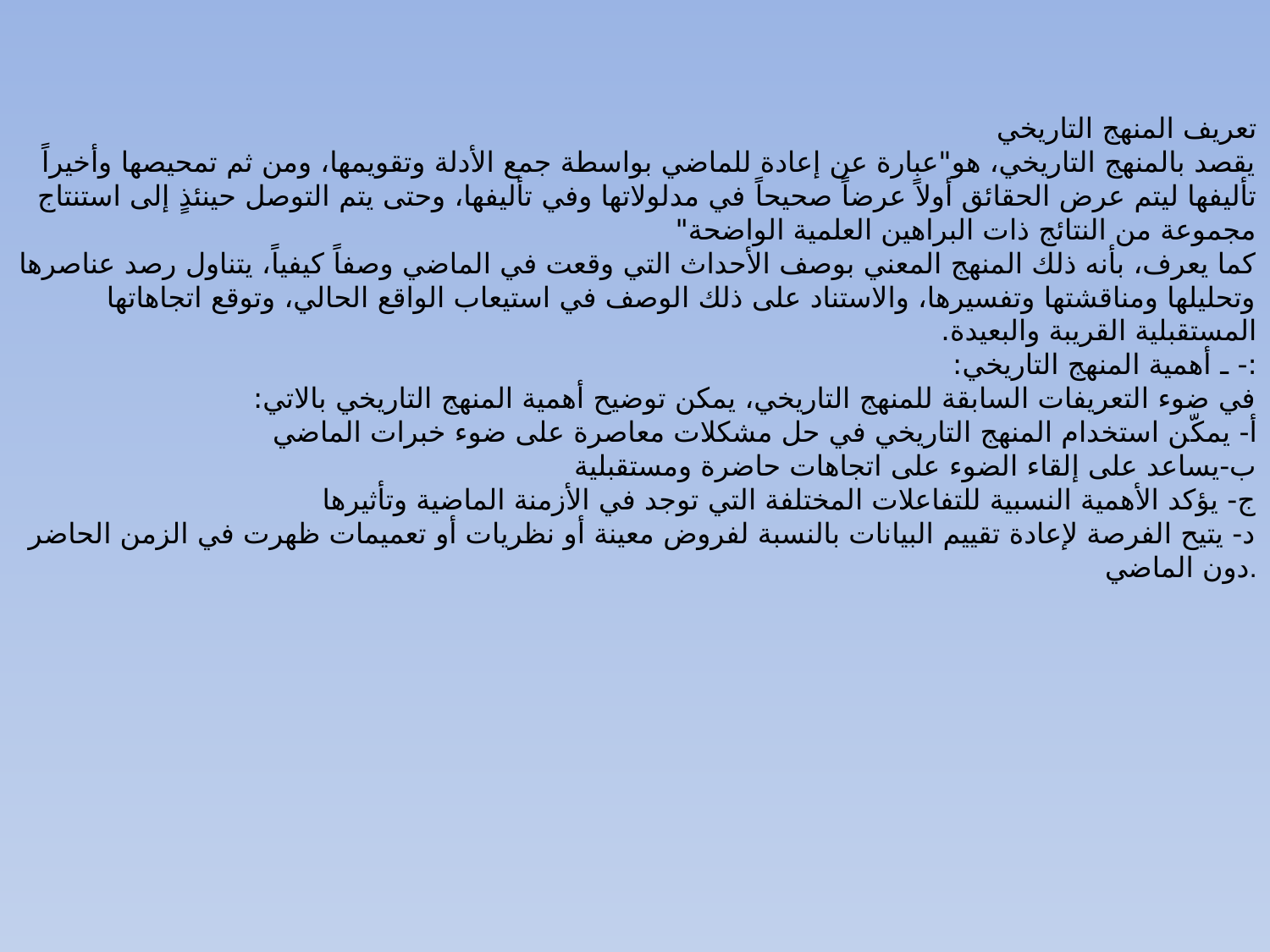

تعريف المنهج التاريخي
يقصد بالمنهج التاريخي، هو"عبارة عن إعادة للماضي بواسطة جمع الأدلة وتقويمها، ومن ثم تمحيصها وأخيراً تأليفها ليتم عرض الحقائق أولاً عرضاً صحيحاً في مدلولاتها وفي تأليفها، وحتى يتم التوصل حينئذٍ إلى استنتاج مجموعة من النتائج ذات البراهين العلمية الواضحة"
كما يعرف، بأنه ذلك المنهج المعني بوصف الأحداث التي وقعت في الماضي وصفاً كيفياً، يتناول رصد عناصرها وتحليلها ومناقشتها وتفسيرها، والاستناد على ذلك الوصف في استيعاب الواقع الحالي، وتوقع اتجاهاتها المستقبلية القريبة والبعيدة.
:- ـ أهمية المنهج التاريخي: 
في ضوء التعريفات السابقة للمنهج التاريخي، يمكن توضيح أهمية المنهج التاريخي بالاتي: 
أ- يمكّن استخدام المنهج التاريخي في حل مشكلات معاصرة على ضوء خبرات الماضي
ب-يساعد على إلقاء الضوء على اتجاهات حاضرة ومستقبلية
ج- يؤكد الأهمية النسبية للتفاعلات المختلفة التي توجد في الأزمنة الماضية وتأثيرها
د- يتيح الفرصة لإعادة تقييم البيانات بالنسبة لفروض معينة أو نظريات أو تعميمات ظهرت في الزمن الحاضر دون الماضي.